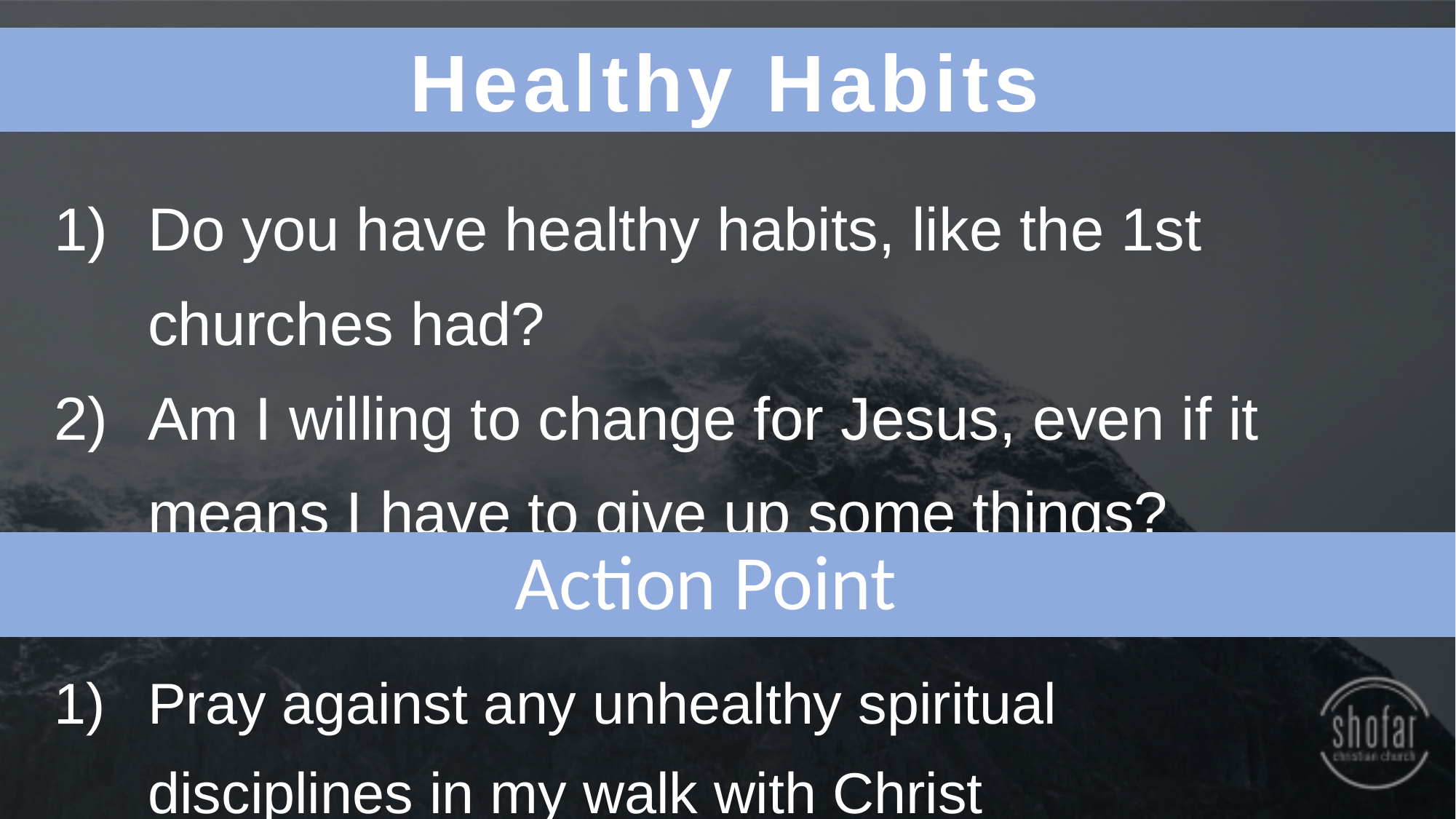

Healthy Habits

Do you have healthy habits, like the 1st churches had?
Am I willing to change for Jesus, even if it means I have to give up some things?
Action Point

Pray against any unhealthy spiritual disciplines in my walk with Christ